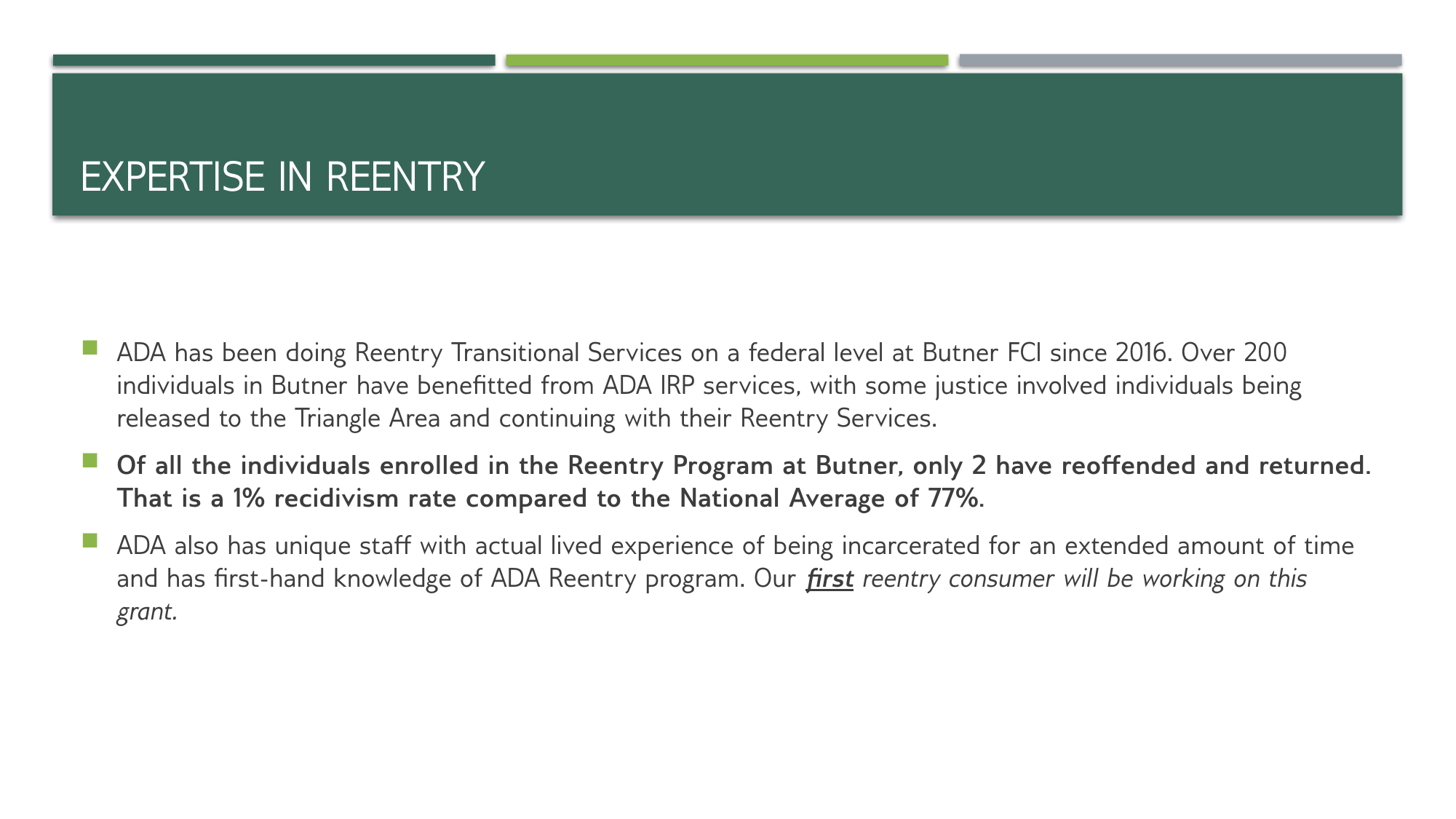

# Expertise in reentry
ADA has been doing Reentry Transitional Services on a federal level at Butner FCI since 2016. Over 200 individuals in Butner have benefitted from ADA IRP services, with some justice involved individuals being released to the Triangle Area and continuing with their Reentry Services.
Of all the individuals enrolled in the Reentry Program at Butner, only 2 have reoffended and returned. That is a 1% recidivism rate compared to the National Average of 77%.
ADA also has unique staff with actual lived experience of being incarcerated for an extended amount of time and has first-hand knowledge of ADA Reentry program. Our first reentry consumer will be working on this grant.